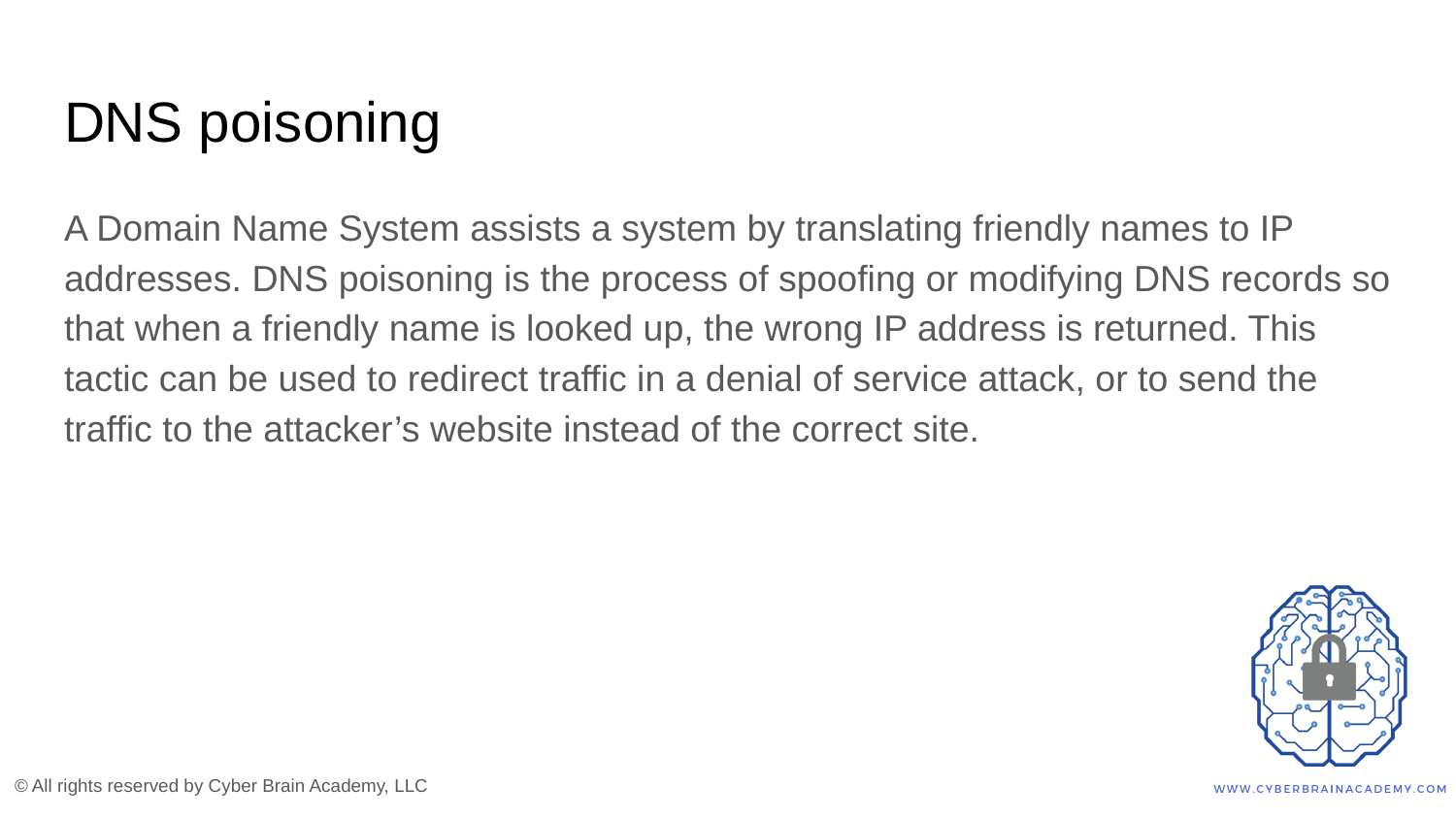

# DNS poisoning

A Domain Name System assists a system by translating friendly names to IP addresses. DNS poisoning is the process of spoofing or modifying DNS records so that when a friendly name is looked up, the wrong IP address is returned. This tactic can be used to redirect traffic in a denial of service attack, or to send the traffic to the attacker’s website instead of the correct site.